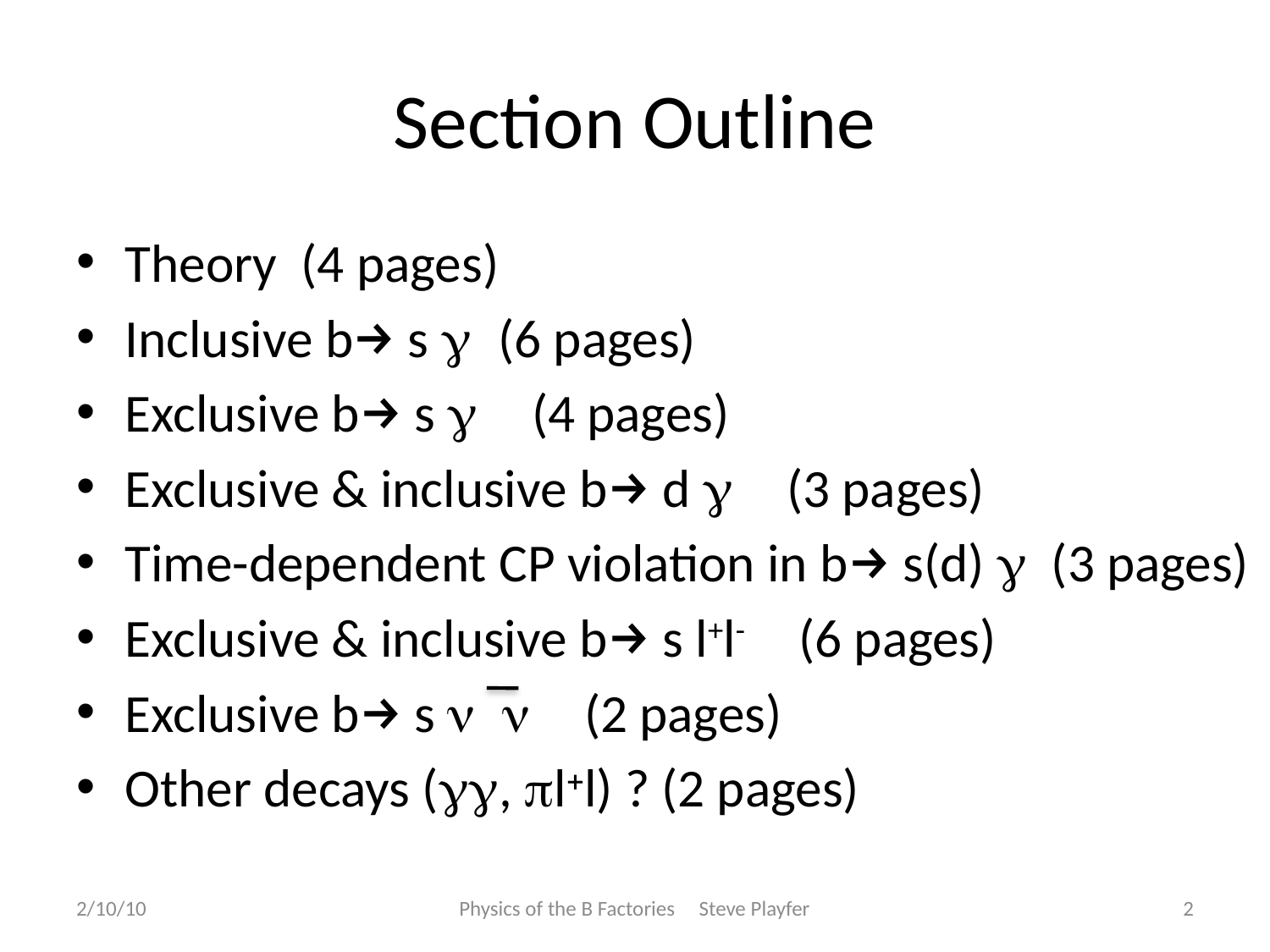

# Section Outline
Theory  (4 pages)
Inclusive b→ s γ (6 pages)
Exclusive b→ s γ  (4 pages)
Exclusive & inclusive b→ d γ  (3 pages)
Time-dependent CP violation in b→ s(d) γ  (3 pages)
Exclusive & inclusive b→ s l+l-  (6 pages)
Exclusive b→ s ν ν  (2 pages)
Other decays (γγ, πl+l) ? (2 pages)

2/10/10
Physics of the B Factories     Steve Playfer
2